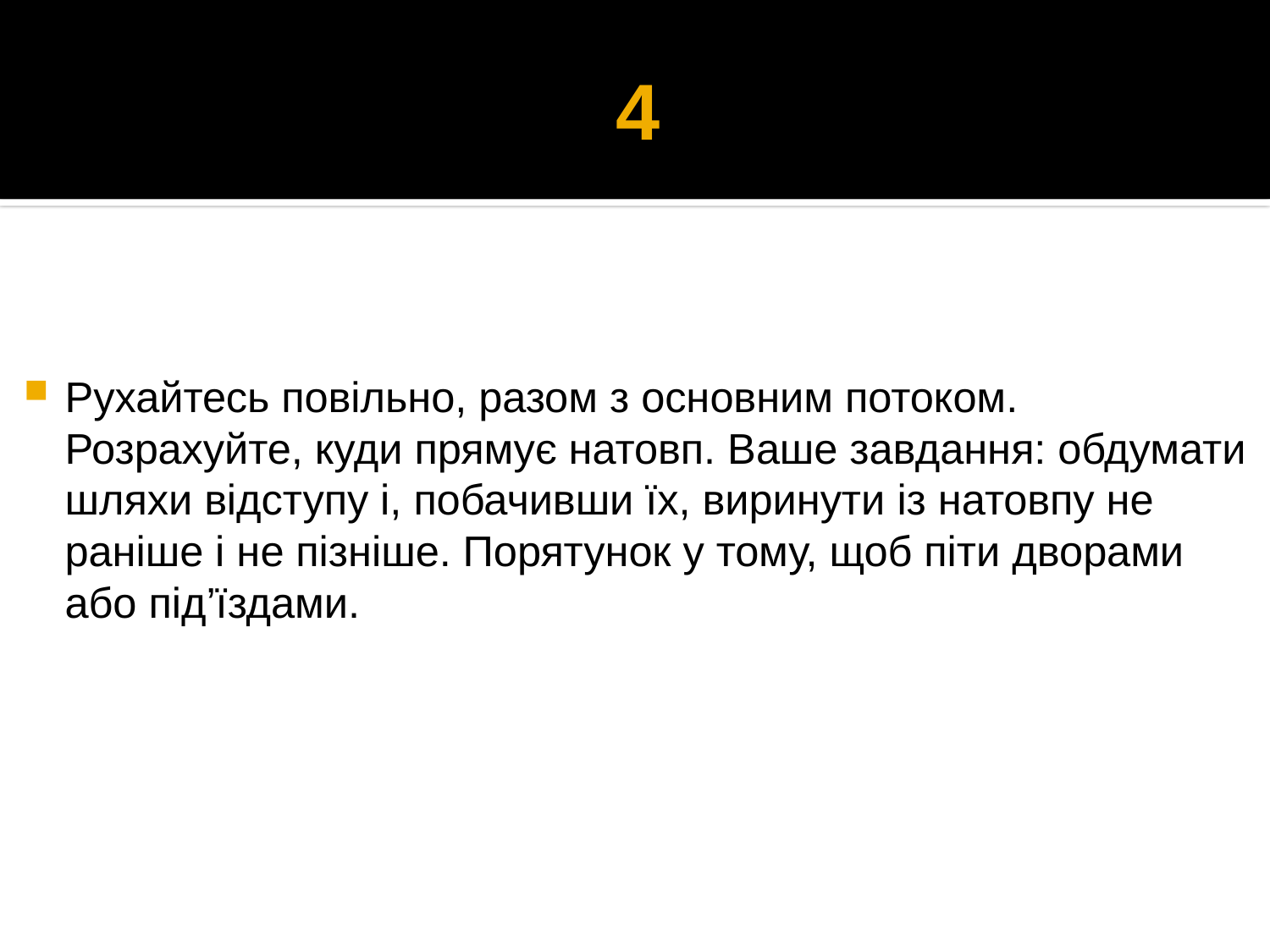

# 4
Рухайтесь повільно, разом з основним потоком. Розрахуйте, куди прямує натовп. Ваше завдання: обдумати шляхи відступу і, побачивши їх, виринути із натовпу не раніше і не пізніше. Порятунок у тому, щоб піти дворами або під’їздами.